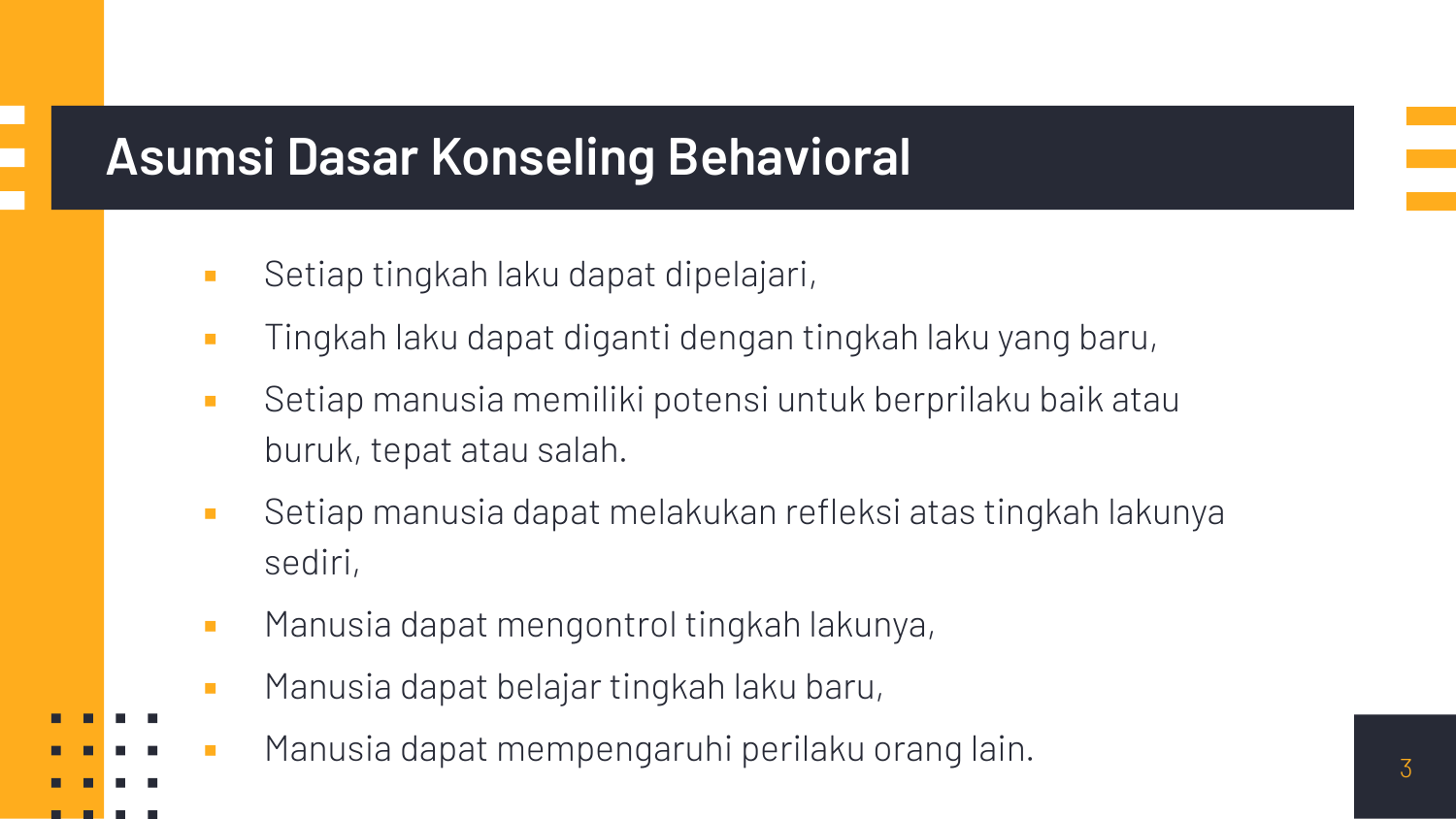

# Asumsi Dasar Konseling Behavioral
Setiap tingkah laku dapat dipelajari,
Tingkah laku dapat diganti dengan tingkah laku yang baru,
Setiap manusia memiliki potensi untuk berprilaku baik atau buruk, tepat atau salah.
Setiap manusia dapat melakukan refleksi atas tingkah lakunya sediri,
Manusia dapat mengontrol tingkah lakunya,
Manusia dapat belajar tingkah laku baru,
Manusia dapat mempengaruhi perilaku orang lain.

3